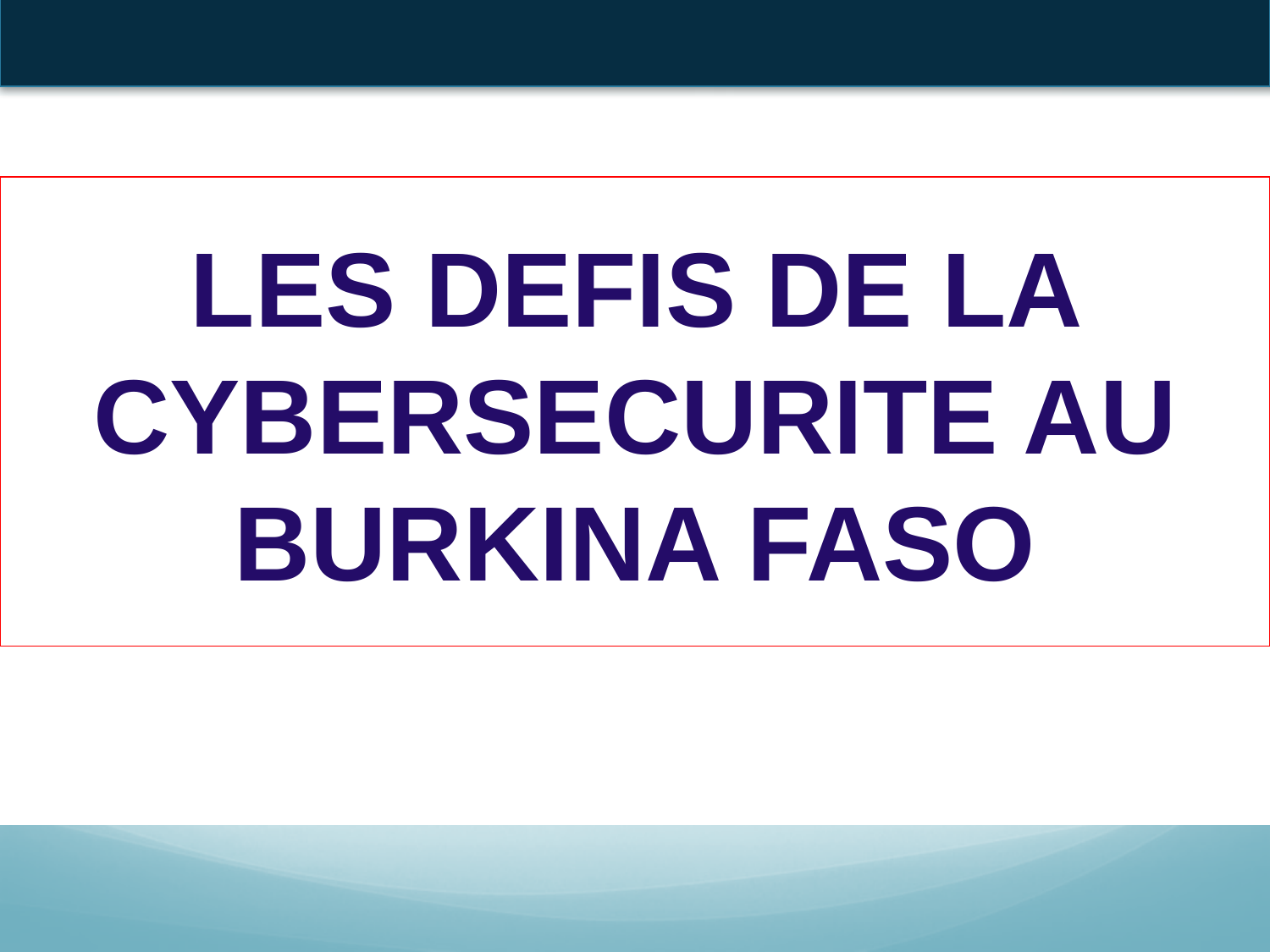

LES DEFIS DE LA CYBERSECURITE AU BURKINA FASO